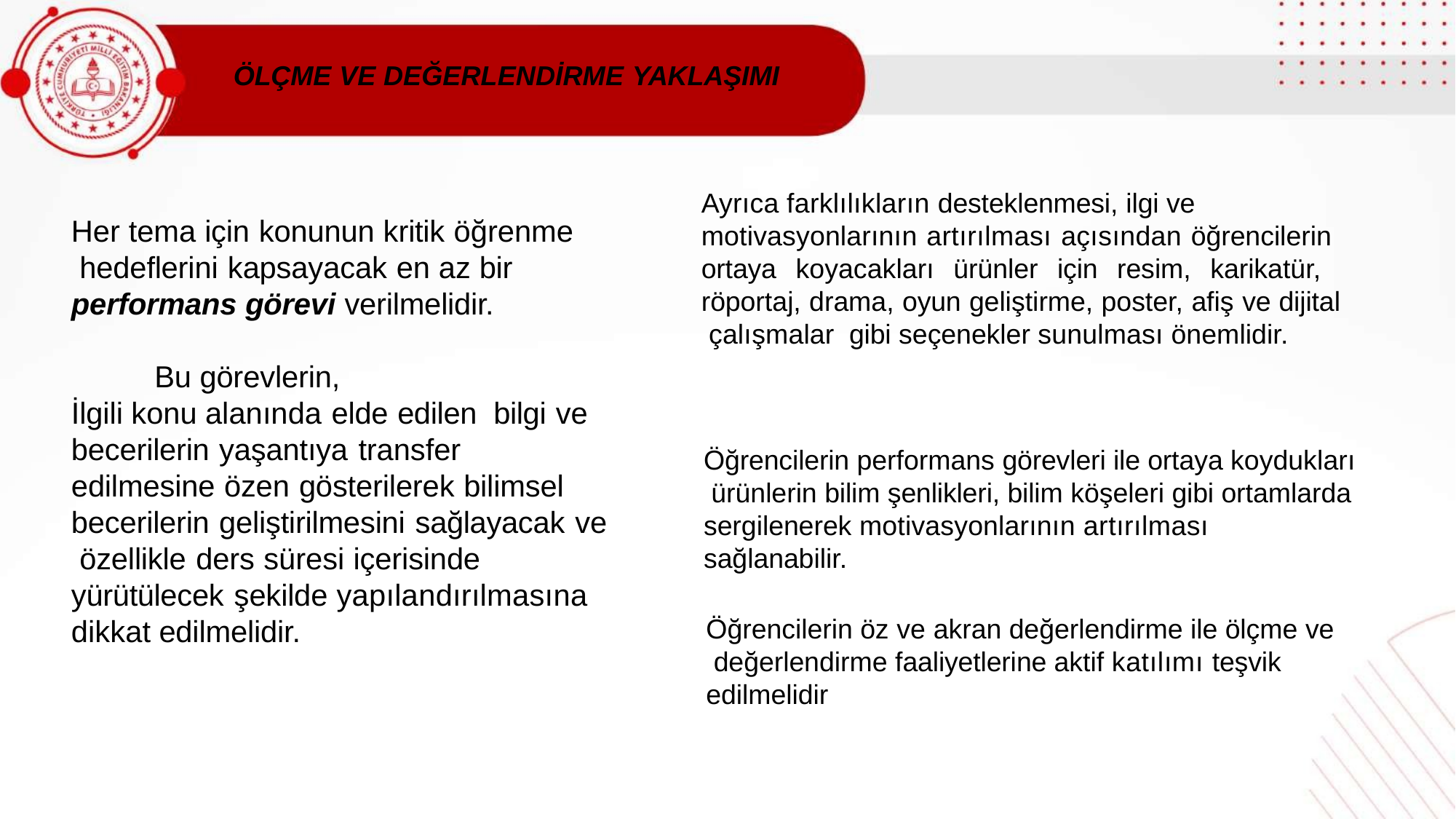

ÖLÇME VE DEĞERLENDİRME YAKLAŞIMI
Ayrıca farklılıkların desteklenmesi, ilgi ve
motivasyonlarının artırılması açısından öğrencilerin  ortaya koyacakları ürünler için resim, karikatür,  röportaj, drama, oyun geliştirme, poster, afiş ve dijital  çalışmalar gibi seçenekler sunulması önemlidir.
Her tema için konunun kritik öğrenme  hedeflerini kapsayacak en az bir  performans görevi verilmelidir.
Bu görevlerin,
İlgili konu alanında elde edilen  bilgi ve becerilerin yaşantıya transfer  edilmesine özen gösterilerek bilimsel  becerilerin geliştirilmesini sağlayacak ve  özellikle ders süresi içerisinde  yürütülecek şekilde yapılandırılmasına  dikkat edilmelidir.
Öğrencilerin performans görevleri ile ortaya koydukları  ürünlerin bilim şenlikleri, bilim köşeleri gibi ortamlarda  sergilenerek motivasyonlarının artırılması sağlanabilir.
Öğrencilerin öz ve akran değerlendirme ile ölçme ve  değerlendirme faaliyetlerine aktif katılımı teşvik  edilmelidir